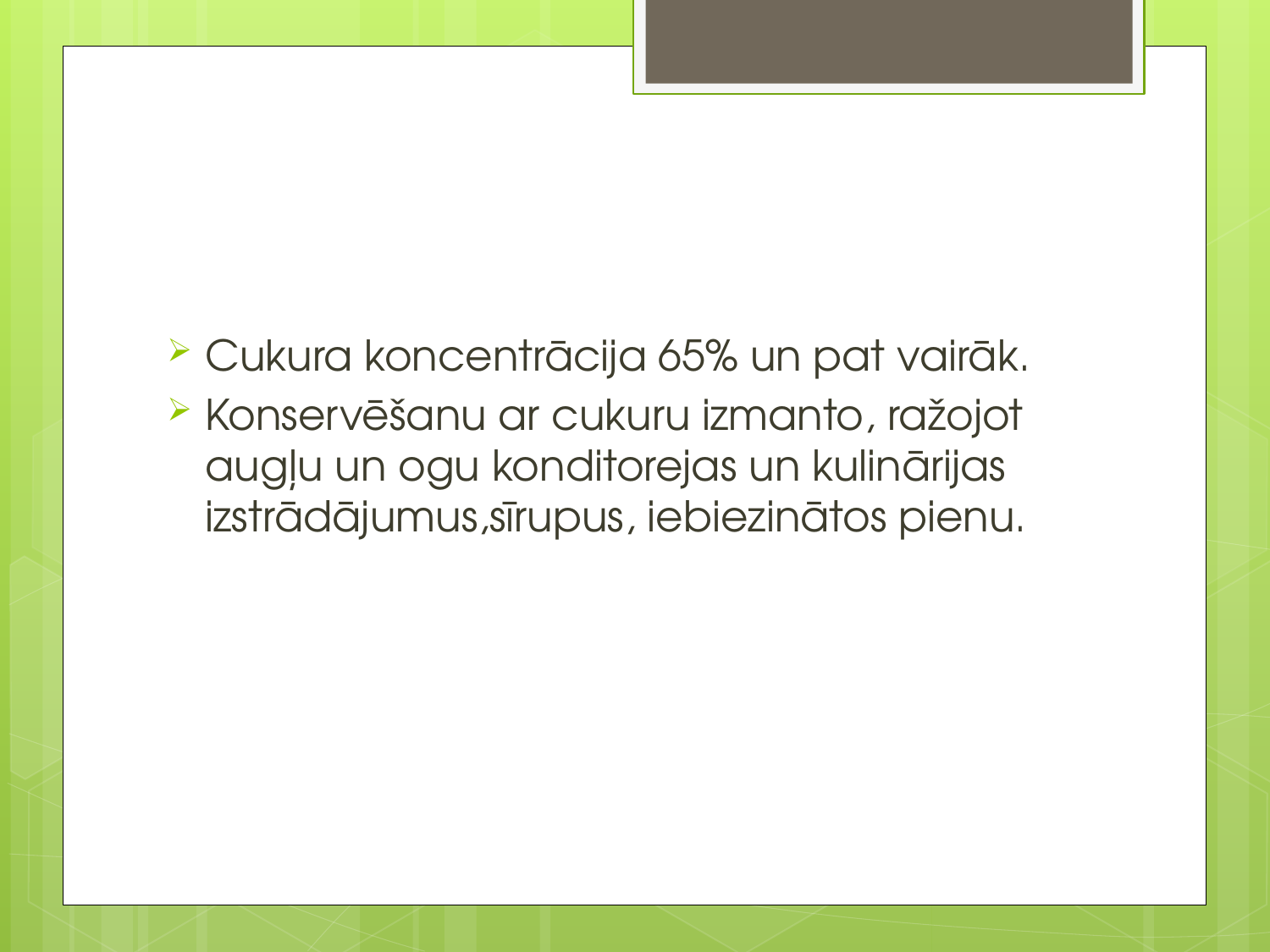

#
Cukura koncentrācija 65% un pat vairāk.
Konservēšanu ar cukuru izmanto, ražojot augļu un ogu konditorejas un kulinārijas izstrādājumus,sīrupus, iebiezinātos pienu.